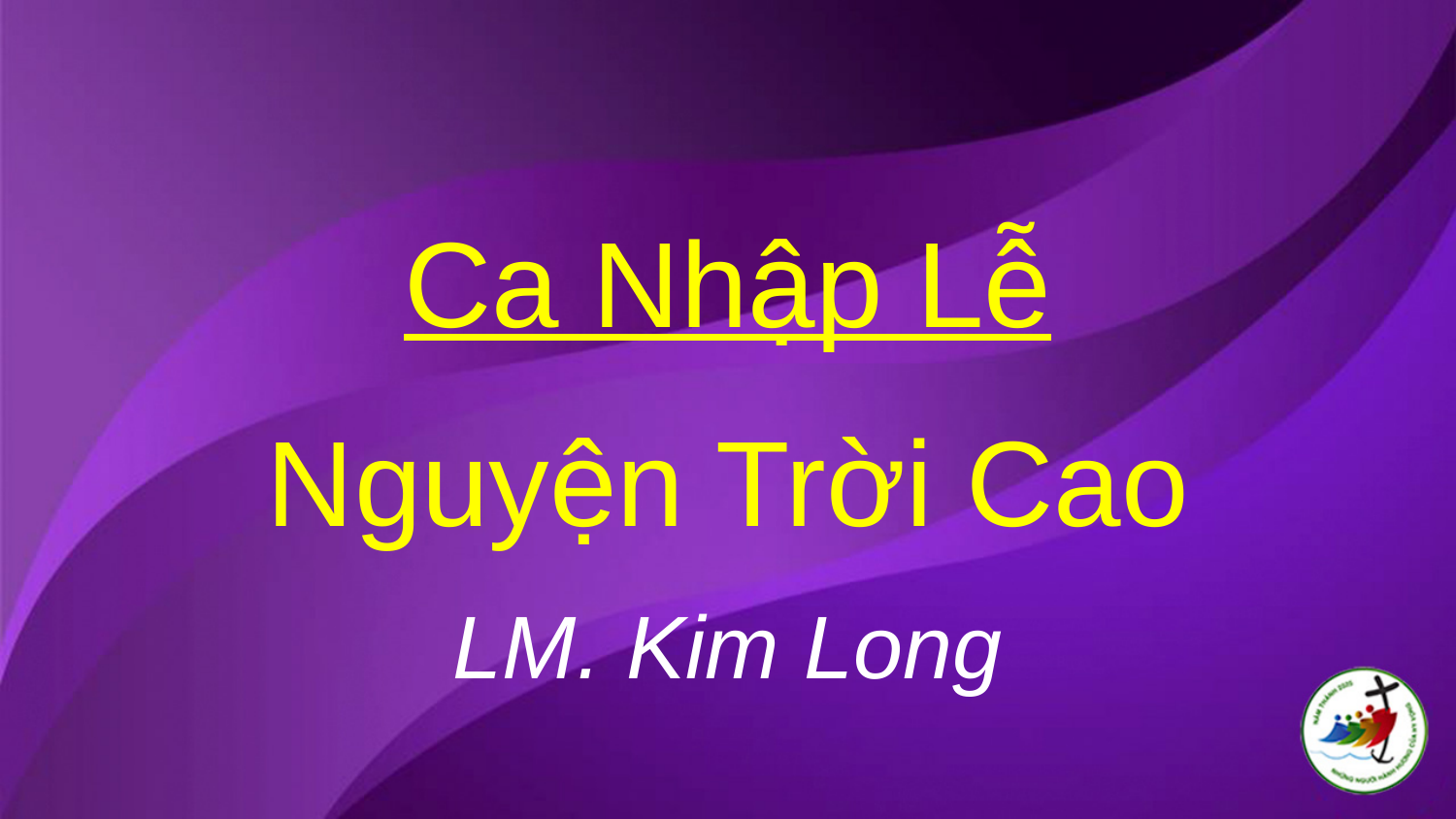

Ca Nhập Lễ
Nguyện Trời Cao
LM. Kim Long